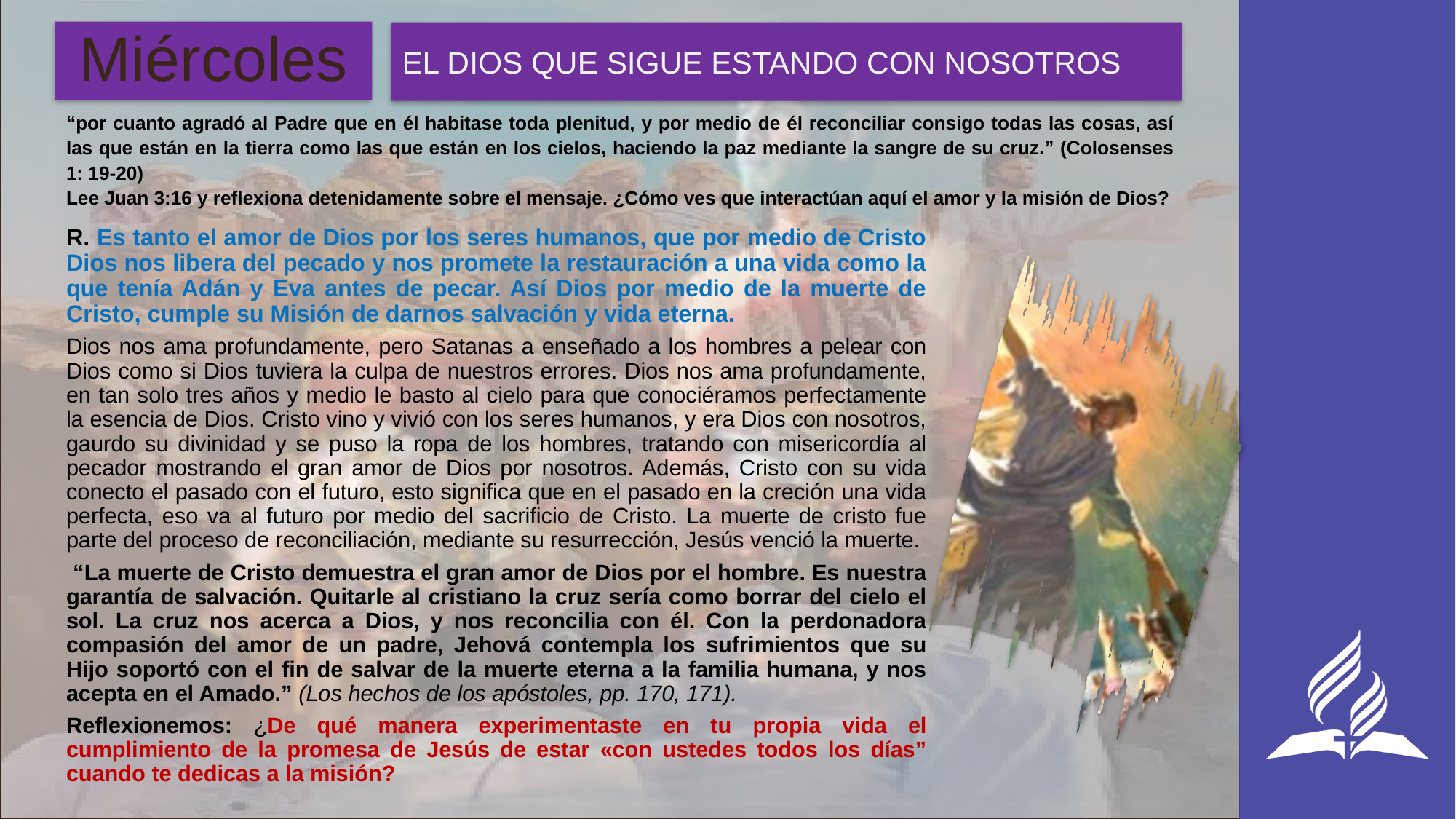

# Miércoles
EL DIOS QUE SIGUE ESTANDO CON NOSOTROS
“por cuanto agradó al Padre que en él habitase toda plenitud, y por medio de él reconciliar consigo todas las cosas, así las que están en la tierra como las que están en los cielos, haciendo la paz mediante la sangre de su cruz.” (Colosenses 1: 19-20)
Lee Juan 3:16 y reflexiona detenidamente sobre el mensaje. ¿Cómo ves que interactúan aquí el amor y la misión de Dios?
R. Es tanto el amor de Dios por los seres humanos, que por medio de Cristo Dios nos libera del pecado y nos promete la restauración a una vida como la que tenía Adán y Eva antes de pecar. Así Dios por medio de la muerte de Cristo, cumple su Misión de darnos salvación y vida eterna.
Dios nos ama profundamente, pero Satanas a enseñado a los hombres a pelear con Dios como si Dios tuviera la culpa de nuestros errores. Dios nos ama profundamente, en tan solo tres años y medio le basto al cielo para que conociéramos perfectamente la esencia de Dios. Cristo vino y vivió con los seres humanos, y era Dios con nosotros, gaurdo su divinidad y se puso la ropa de los hombres, tratando con misericordía al pecador mostrando el gran amor de Dios por nosotros. Además, Cristo con su vida conecto el pasado con el futuro, esto significa que en el pasado en la creción una vida perfecta, eso va al futuro por medio del sacrificio de Cristo. La muerte de cristo fue parte del proceso de reconciliación, mediante su resurrección, Jesús venció la muerte.
 “La muerte de Cristo demuestra el gran amor de Dios por el hombre. Es nuestra garantía de salvación. Quitarle al cristiano la cruz sería como borrar del cielo el sol. La cruz nos acerca a Dios, y nos reconcilia con él. Con la perdonadora compasión del amor de un padre, Jehová contempla los sufrimientos que su Hijo soportó con el fin de salvar de la muerte eterna a la familia humana, y nos acepta en el Amado.” (Los hechos de los apóstoles, pp. 170, 171).
Reflexionemos: ¿De qué manera experimentaste en tu propia vida el cumplimiento de la promesa de Jesús de estar «con ustedes todos los días” cuando te dedicas a la misión?